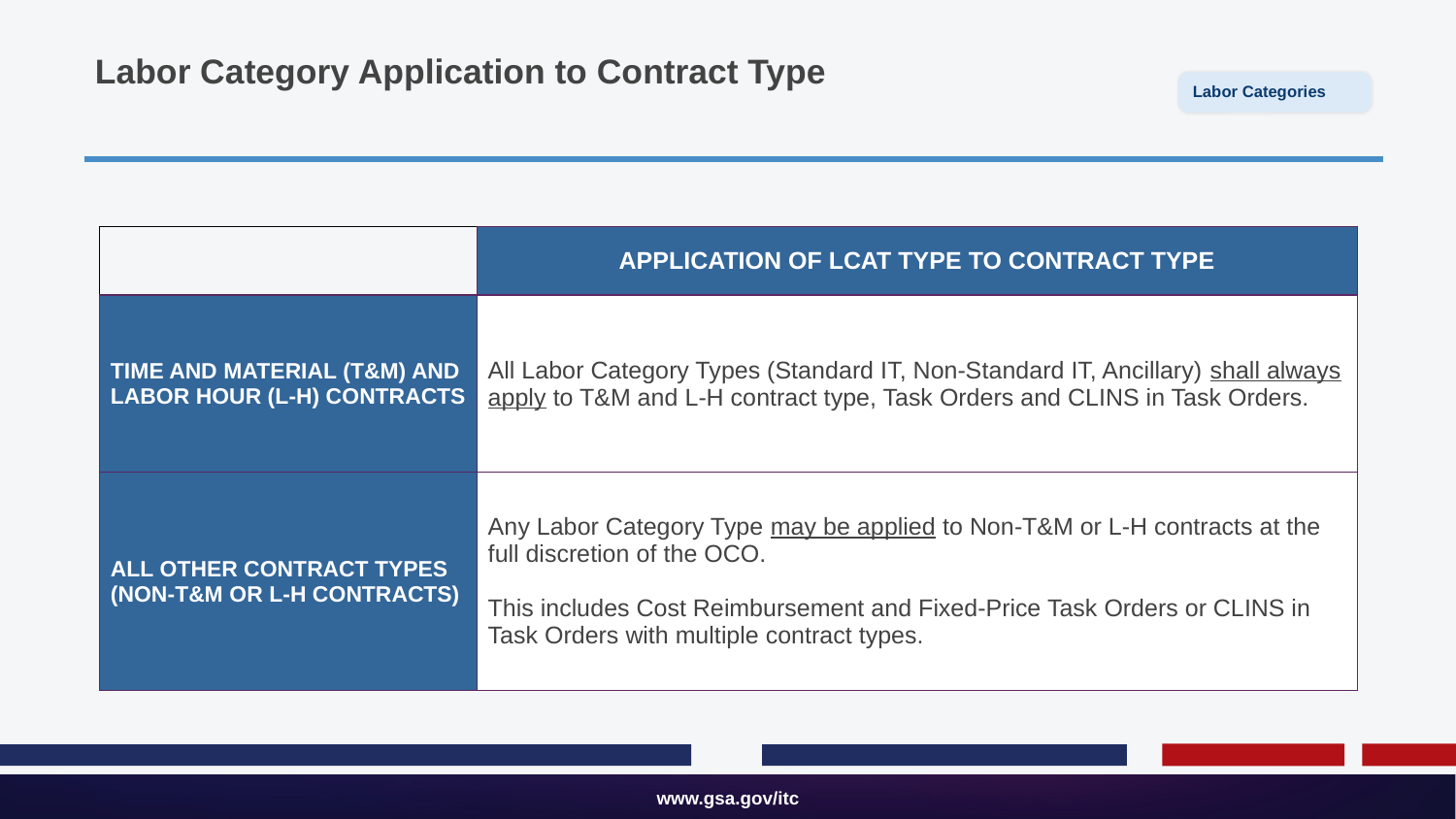

# Labor Category Application to Contract Type
Labor Categories
|  | APPLICATION OF LCAT TYPE TO CONTRACT TYPE |
| --- | --- |
| TIME AND MATERIAL (T&M) AND LABOR HOUR (L-H) CONTRACTS | All Labor Category Types (Standard IT, Non-Standard IT, Ancillary) shall always apply to T&M and L-H contract type, Task Orders and CLINS in Task Orders. |
| ALL OTHER CONTRACT TYPES (NON-T&M OR L-H CONTRACTS) | Any Labor Category Type may be applied to Non-T&M or L-H contracts at the full discretion of the OCO. This includes Cost Reimbursement and Fixed-Price Task Orders or CLINS in Task Orders with multiple contract types. |